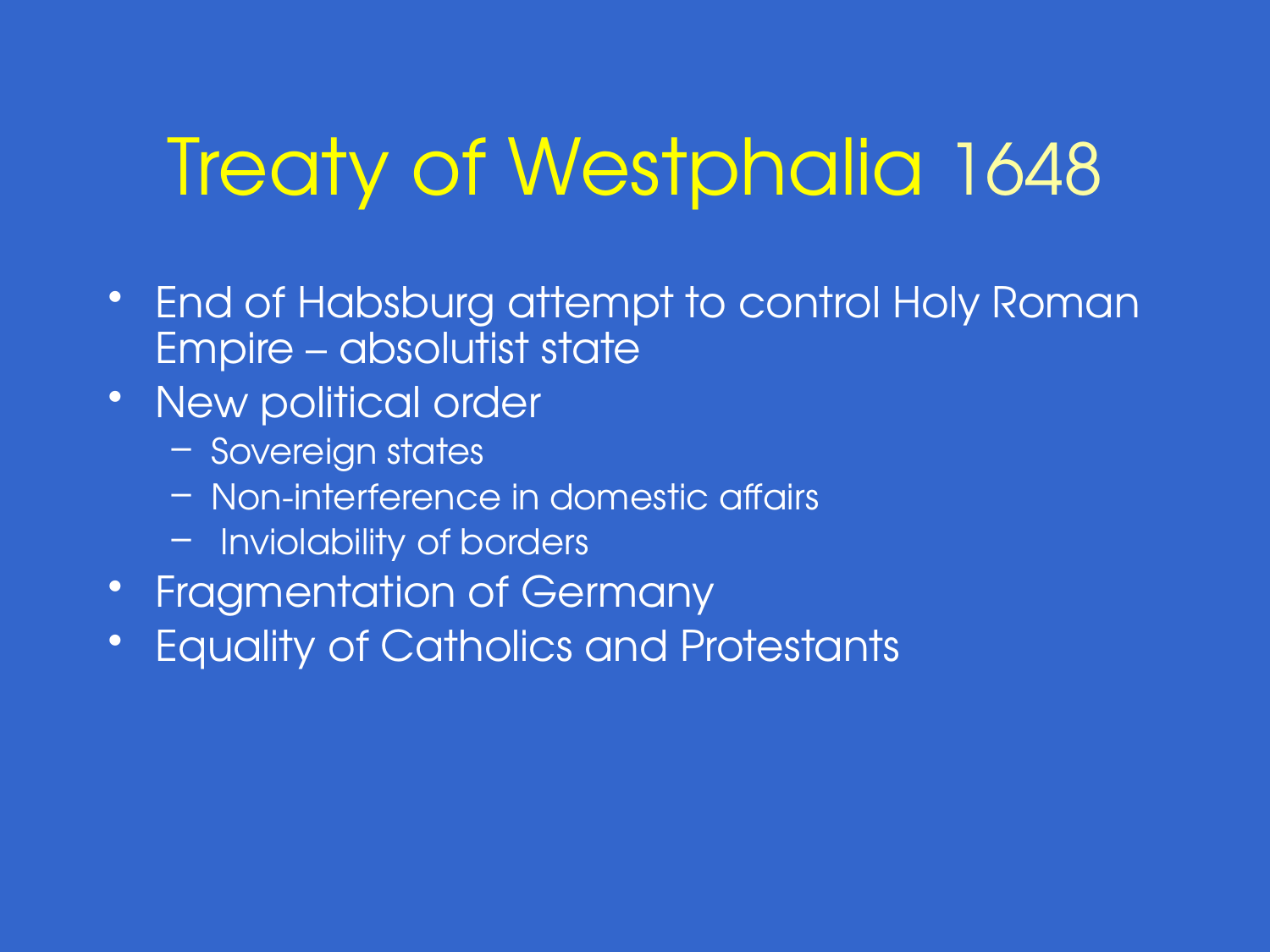

# Treaty of Westphalia 1648
End of Habsburg attempt to control Holy Roman Empire – absolutist state
New political order
Sovereign states
Non-interference in domestic affairs
 Inviolability of borders
Fragmentation of Germany
Equality of Catholics and Protestants